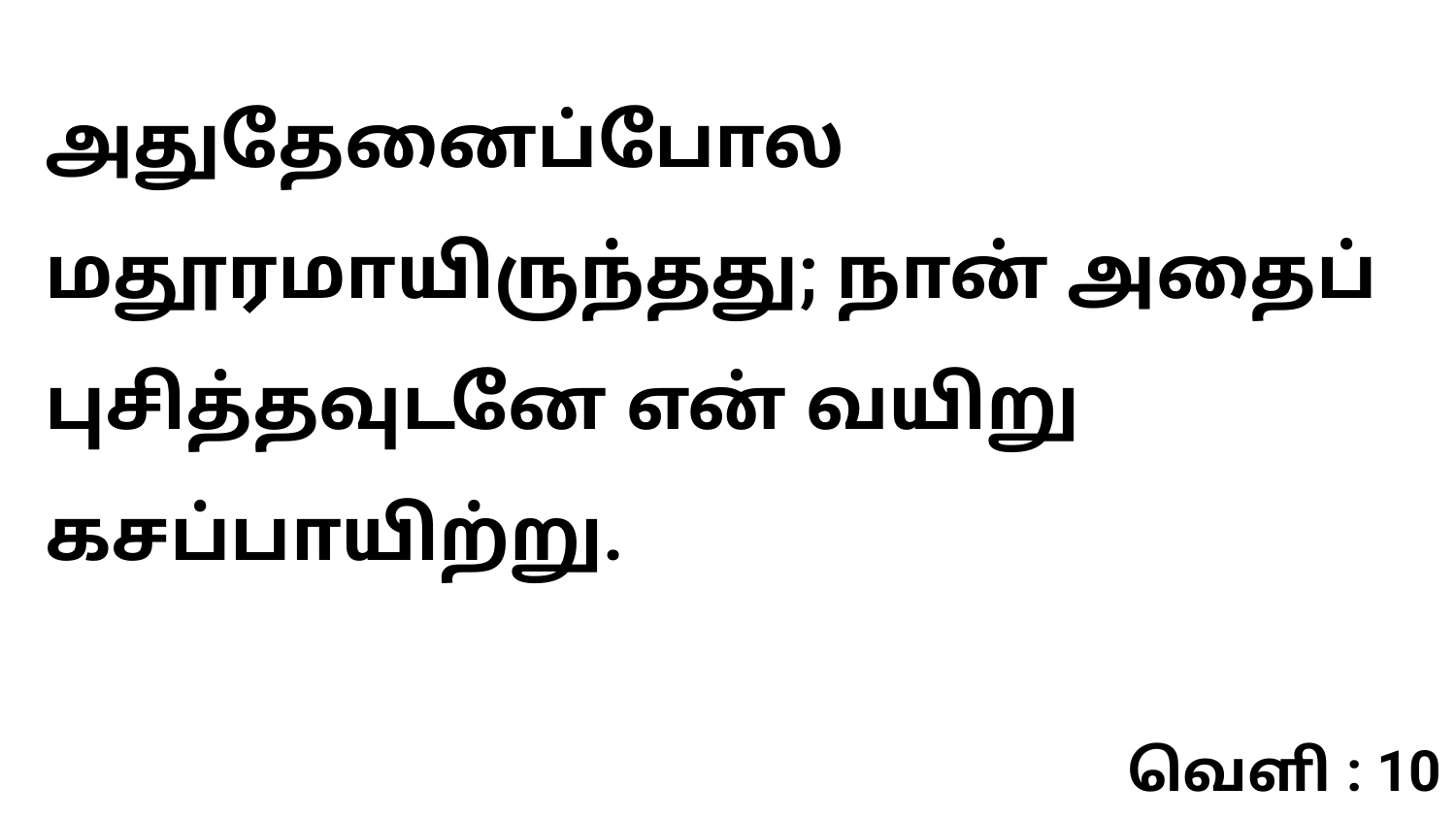

அதுதேனைப்போல மதூரமாயிருந்தது; நான் அதைப் புசித்தவுடனே என் வயிறு கசப்பாயிற்று.
வெளி : 10